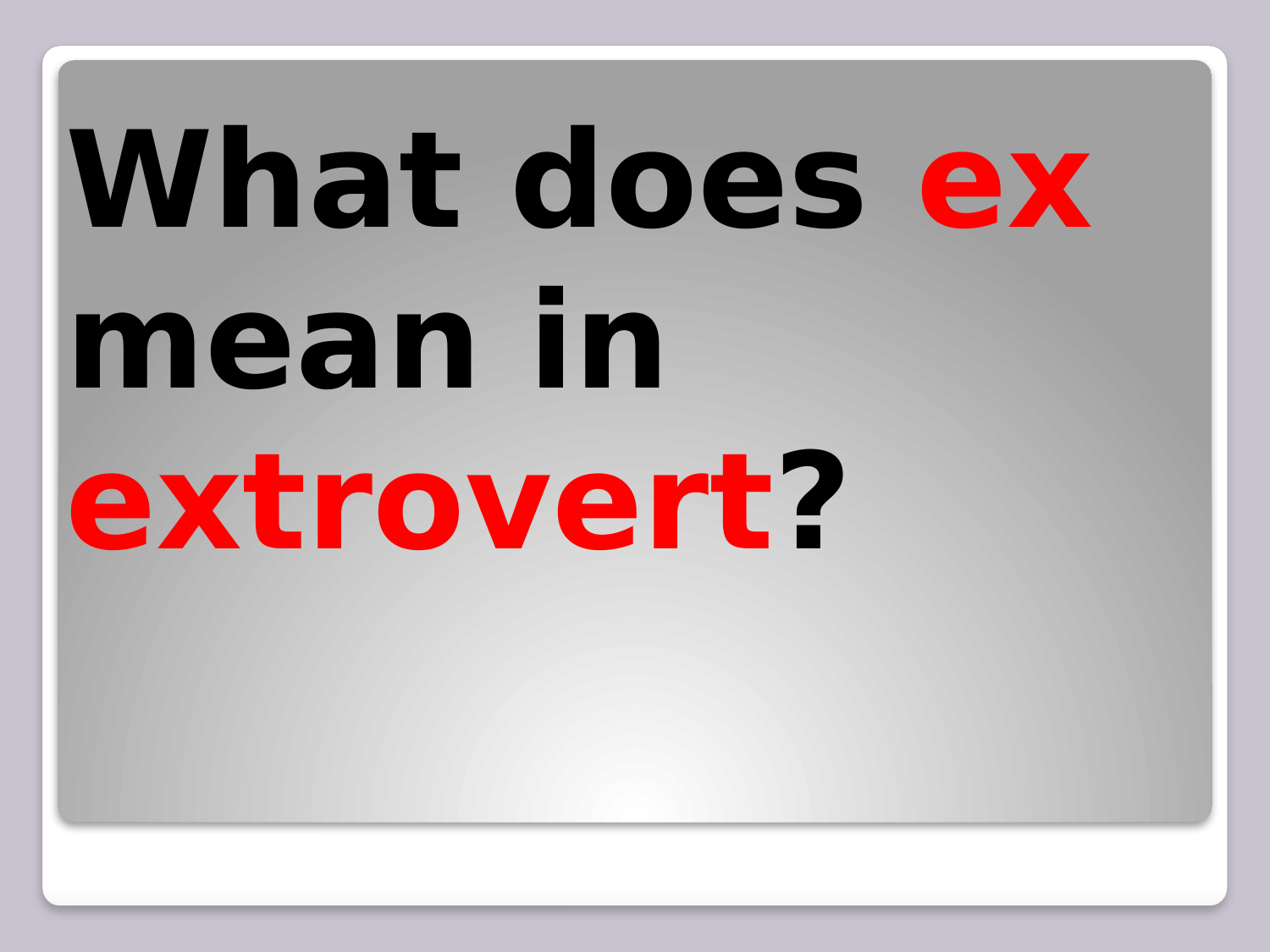

# What does ex mean in extrovert?